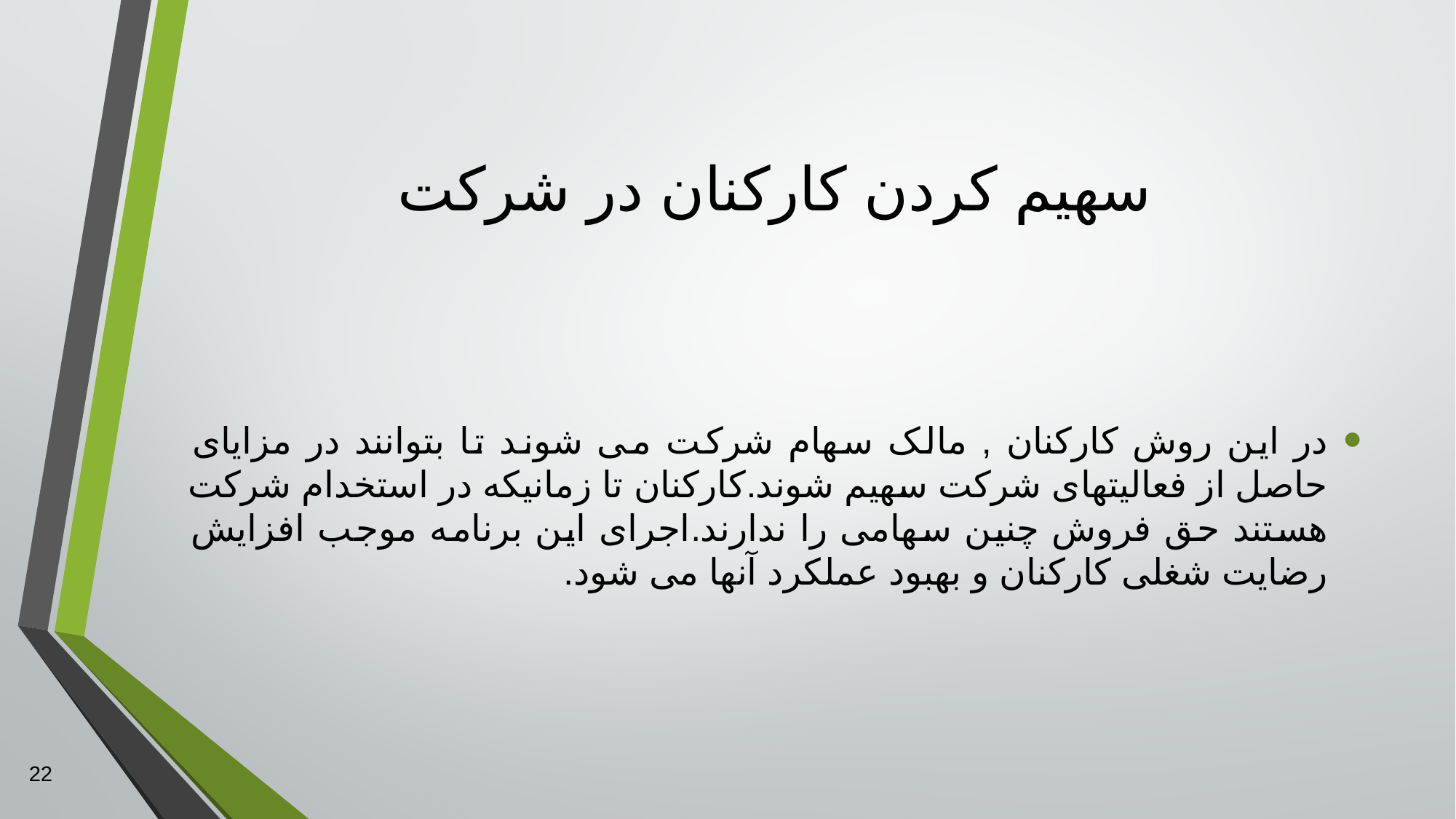

# سهيم کردن کارکنان در شرکت
در اين روش کارکنان , مالک سهام شرکت می شوند تا بتوانند در مزايای حاصل از فعاليتهای شرکت سهيم شوند.کارکنان تا زمانيکه در استخدام شرکت هستند حق فروش چنين سهامی را ندارند.اجرای اين برنامه موجب افزايش رضايت شغلی کارکنان و بهبود عملکرد آنها می شود.
22